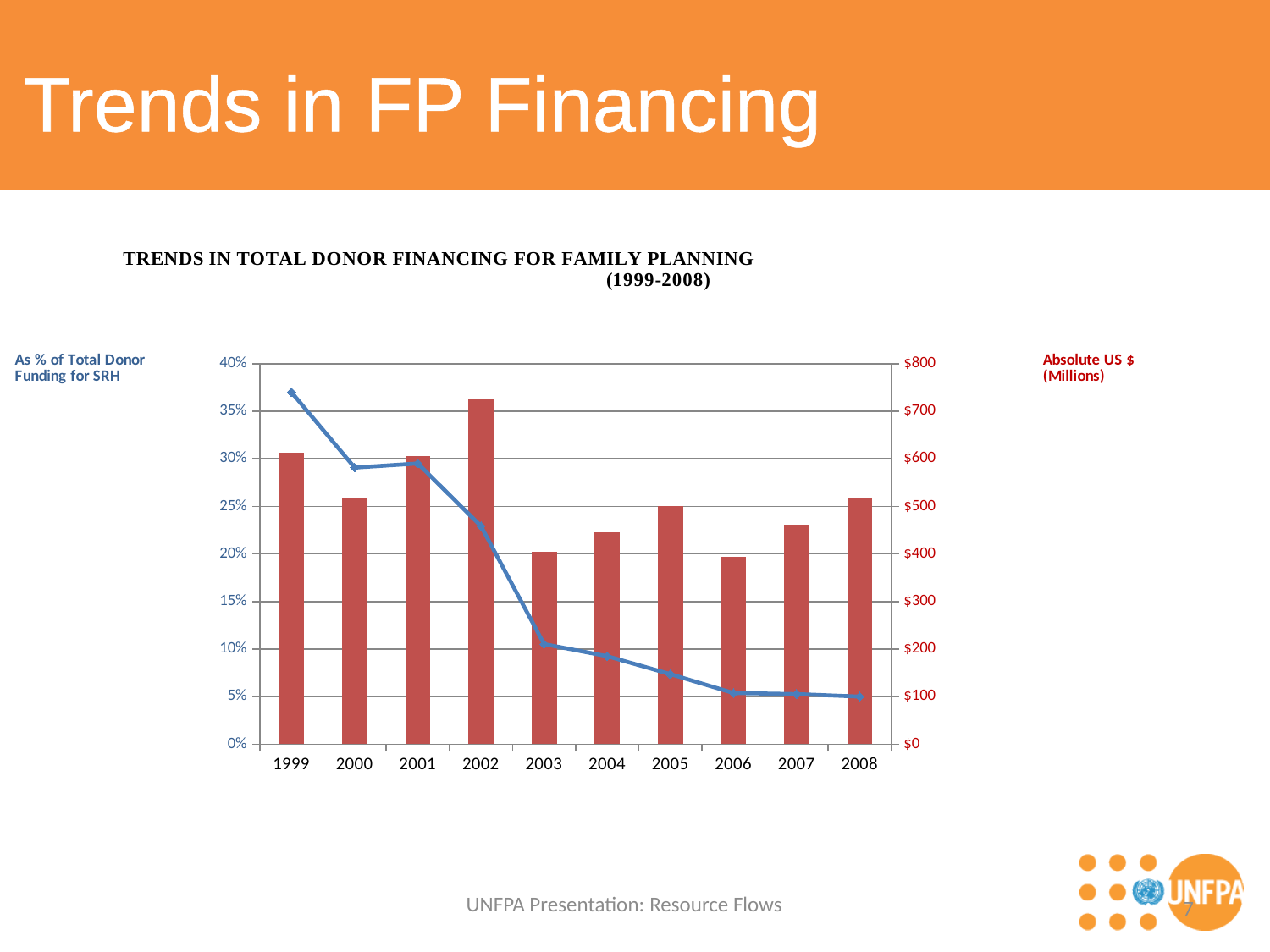

# Trends in FP Financing

### Chart

| Category | Family planning services | Family planning services |
|---|---|---|
| 1999 | 612.3499999999997 | 0.37000000000000016 |
| 2000 | 517.9107429646951 | 0.29083971517993207 |
| 2001 | 605.3509976469604 | 0.29511709955680937 |
| 2002 | 725.2881765991146 | 0.22937387064770334 |
| 2003 | 404.73309630985375 | 0.10521018509013734 |
| 2004 | 445.1854006636813 | 0.09249182099166257 |
| 2005 | 500.8590088754272 | 0.07365463012166917 |
| 2006 | 393.52970542553584 | 0.05377760233871584 |
| 2007 | 461.80995384867987 | 0.052676591717624184 |
| 2008 | 517.3399050706446 | 0.05000000000000003 |
UNFPA Presentation: Resource Flows
7